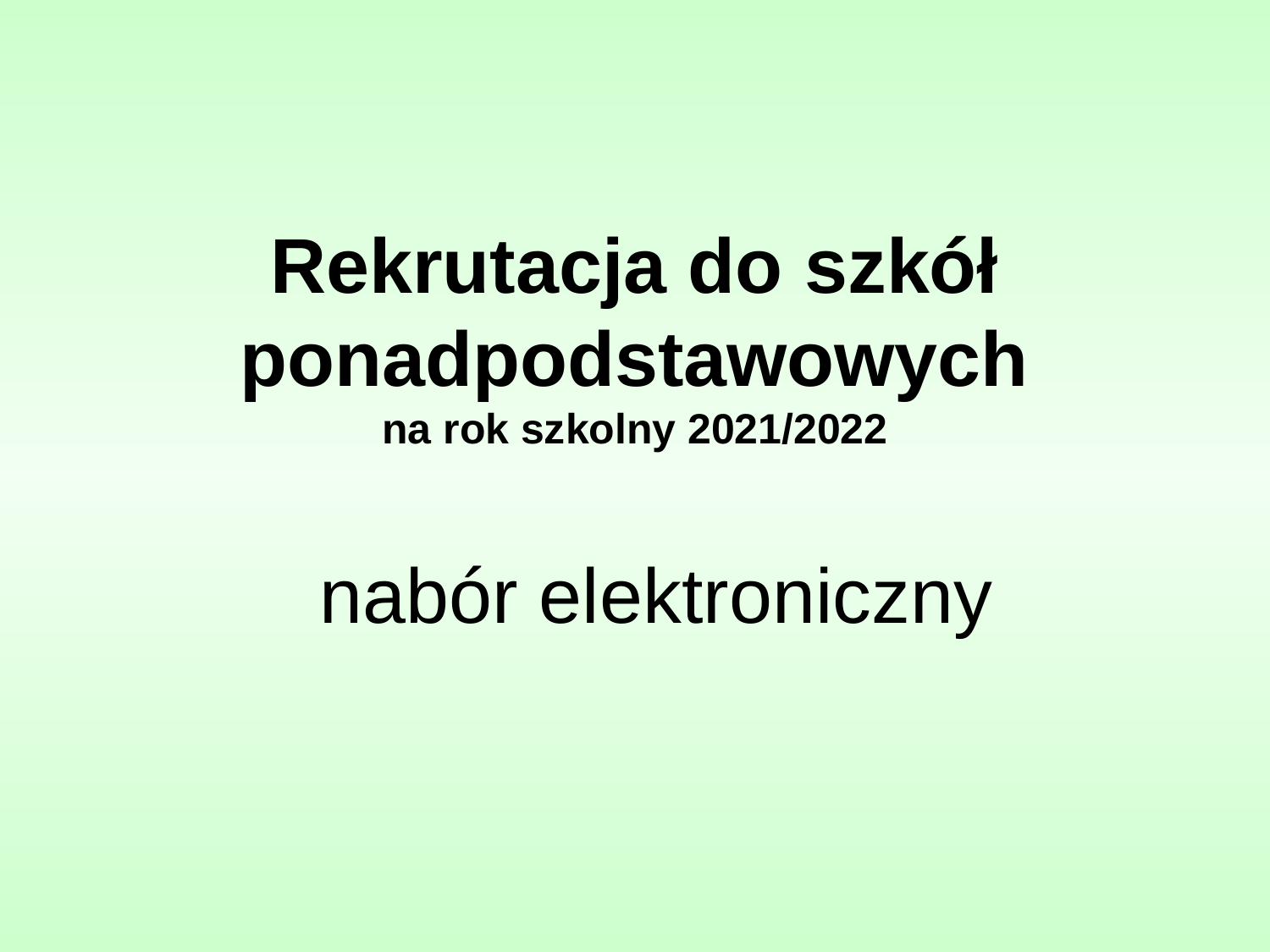

# Rekrutacja do szkół ponadpodstawowych na rok szkolny 2021/2022 nabór elektroniczny